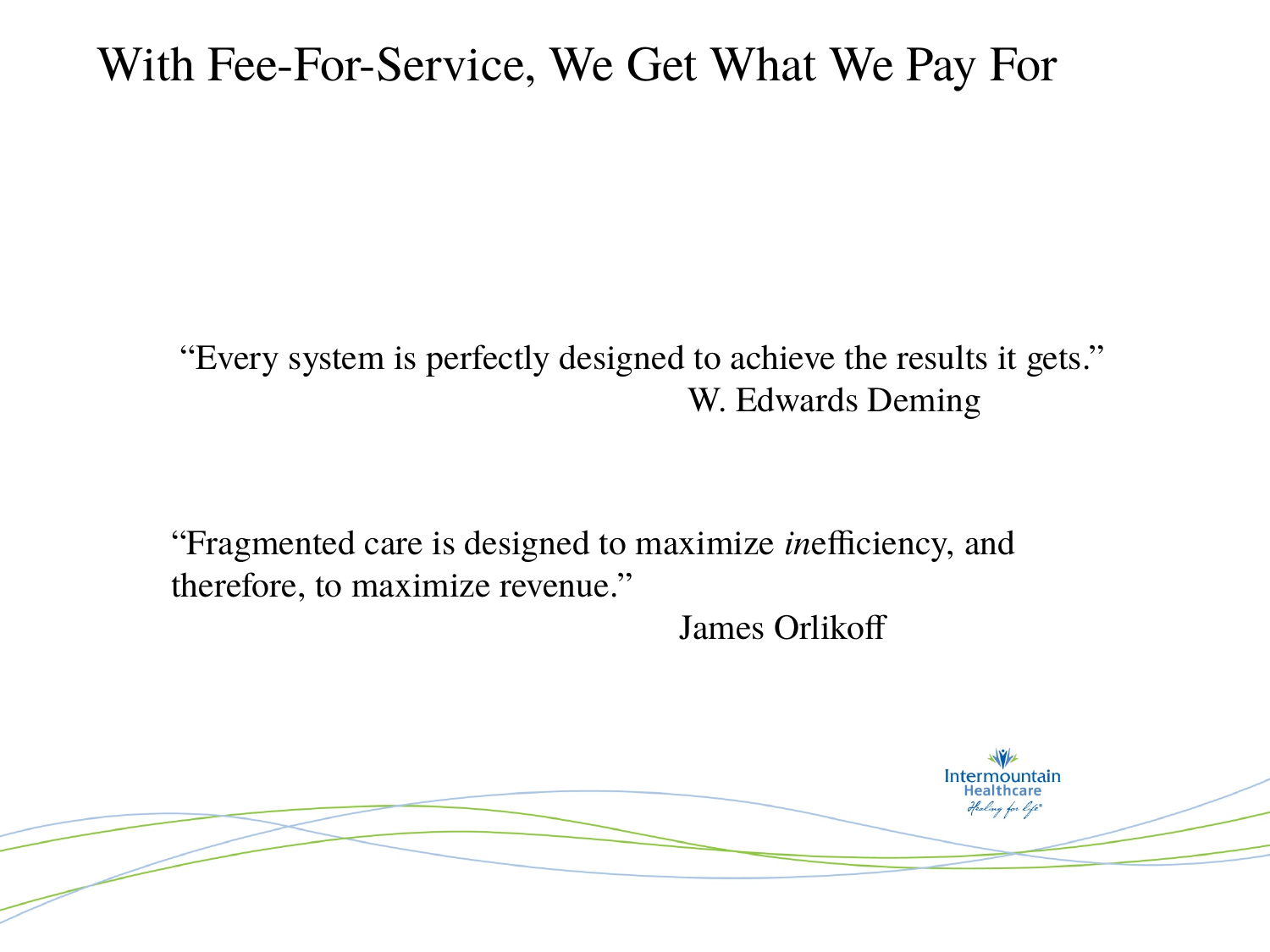

# With Fee-For-Service, We Get What We Pay For
“Every system is perfectly designed to achieve the results it gets.”
				W. Edwards Deming
“Fragmented care is designed to maximize inefficiency, and therefore, to maximize revenue.”
				James Orlikoff